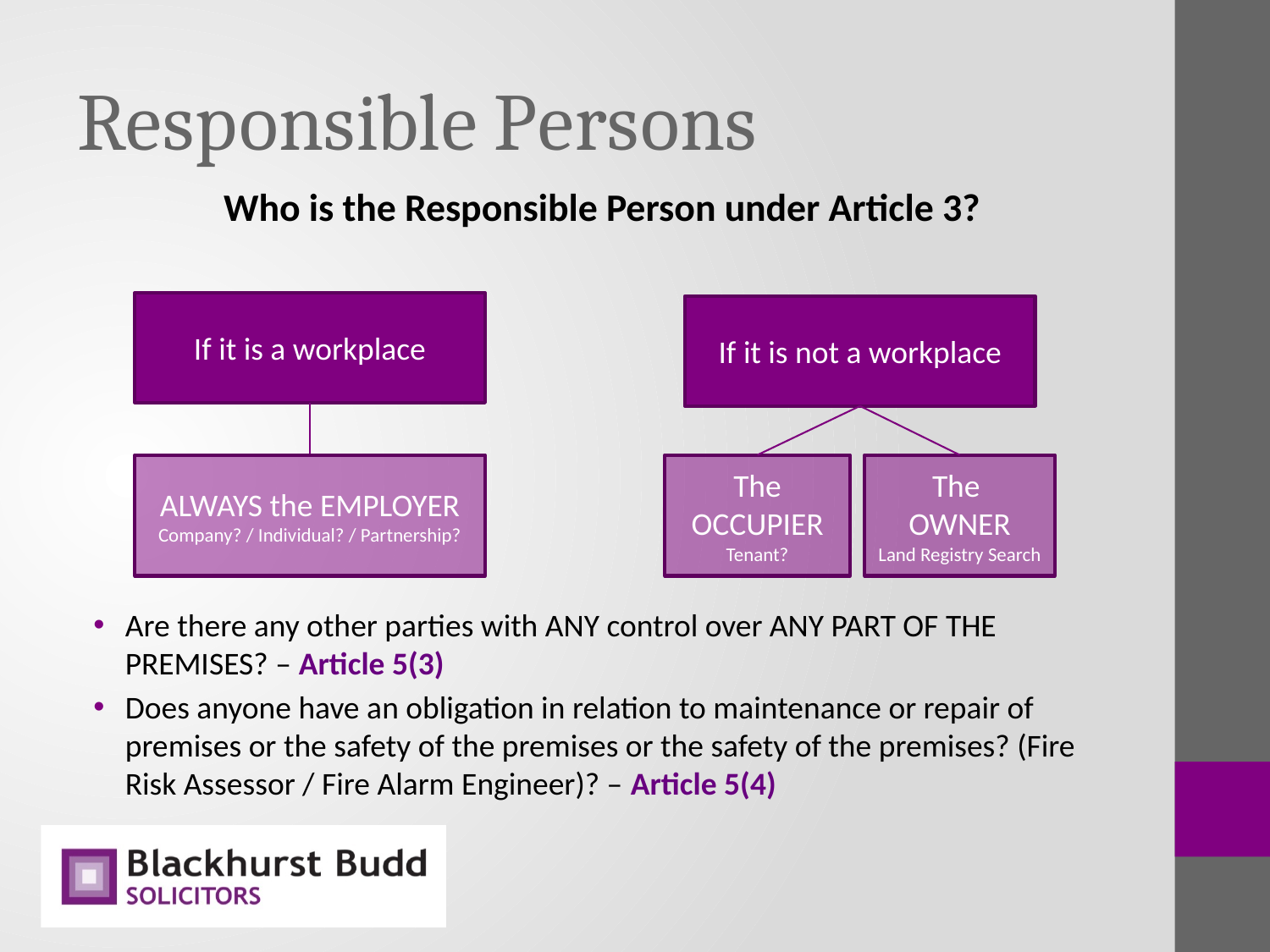

# Responsible Persons
Who is the Responsible Person under Article 3?

Are there any other parties with ANY control over ANY PART OF THE PREMISES? – Article 5(3)
Does anyone have an obligation in relation to maintenance or repair of premises or the safety of the premises or the safety of the premises? (Fire Risk Assessor / Fire Alarm Engineer)? – Article 5(4)
If it is a workplace
If it is not a workplace
The
OWNER
Land Registry Search
The OCCUPIER
Tenant?
ALWAYS the EMPLOYER Company? / Individual? / Partnership?